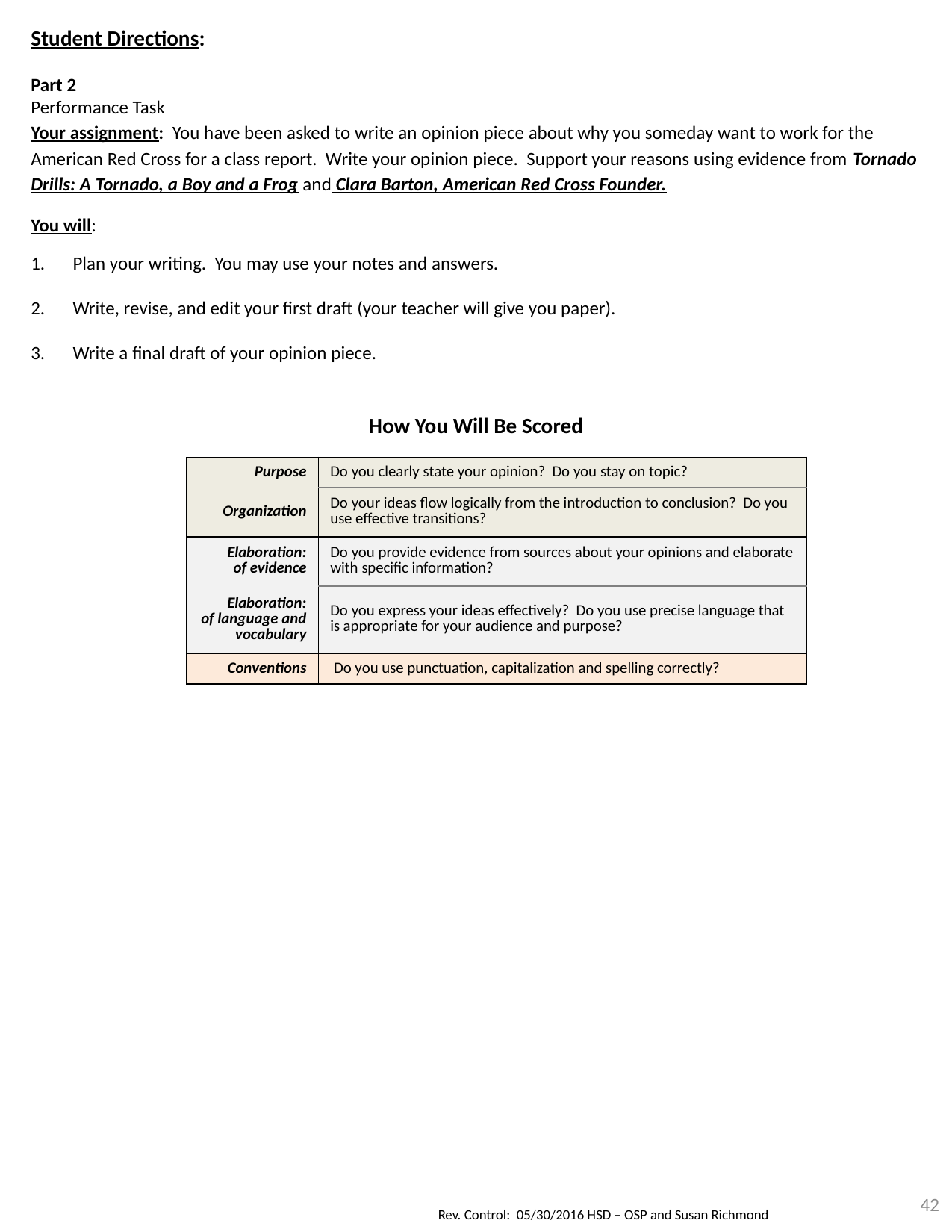

Student Directions:

Part 2
Performance Task
Your assignment:  You have been asked to write an opinion piece about why you someday want to work for the American Red Cross for a class report.  Write your opinion piece.  Support your reasons using evidence from Tornado Drills: A Tornado, a Boy and a Frog and Clara Barton, American Red Cross Founder.
You will:
Plan your writing.  You may use your notes and answers.

Write, revise, and edit your first draft (your teacher will give you paper).

Write a final draft of your opinion piece.

How You Will Be Scored

| Purpose | Do you clearly state your opinion? Do you stay on topic? |
| --- | --- |
| Organization | Do your ideas flow logically from the introduction to conclusion? Do you use effective transitions? |
| Elaboration: of evidence | Do you provide evidence from sources about your opinions and elaborate with specific information? |
| Elaboration: of language and vocabulary | Do you express your ideas effectively? Do you use precise language that is appropriate for your audience and purpose? |
| Conventions | Do you use punctuation, capitalization and spelling correctly? |
42